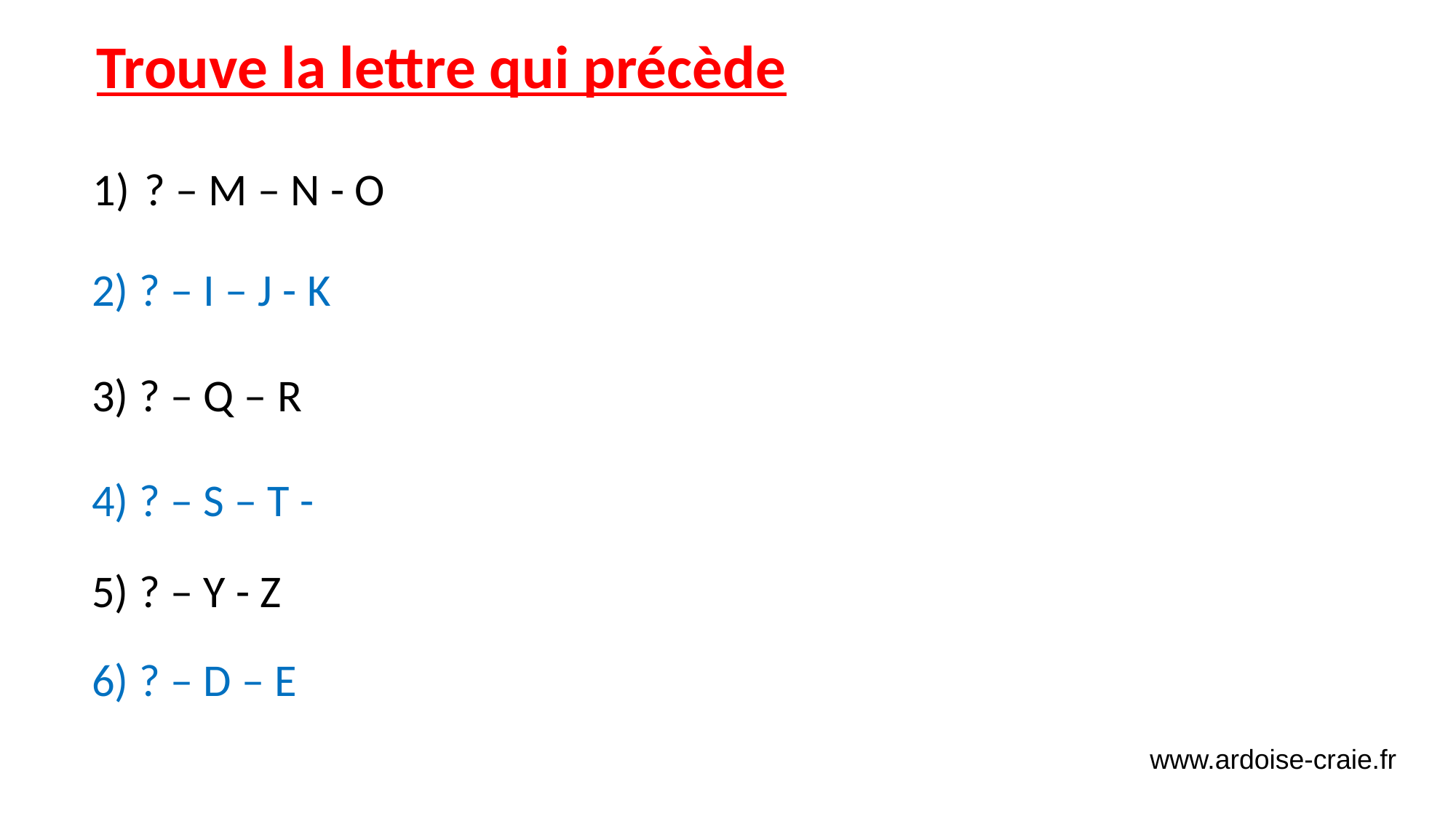

Trouve la lettre qui précède
 ? – M – N - O
2) ? – I – J - K
3) ? – Q – R
4) ? – S – T -
5) ? – Y - Z

6) ? – D – E
www.ardoise-craie.fr